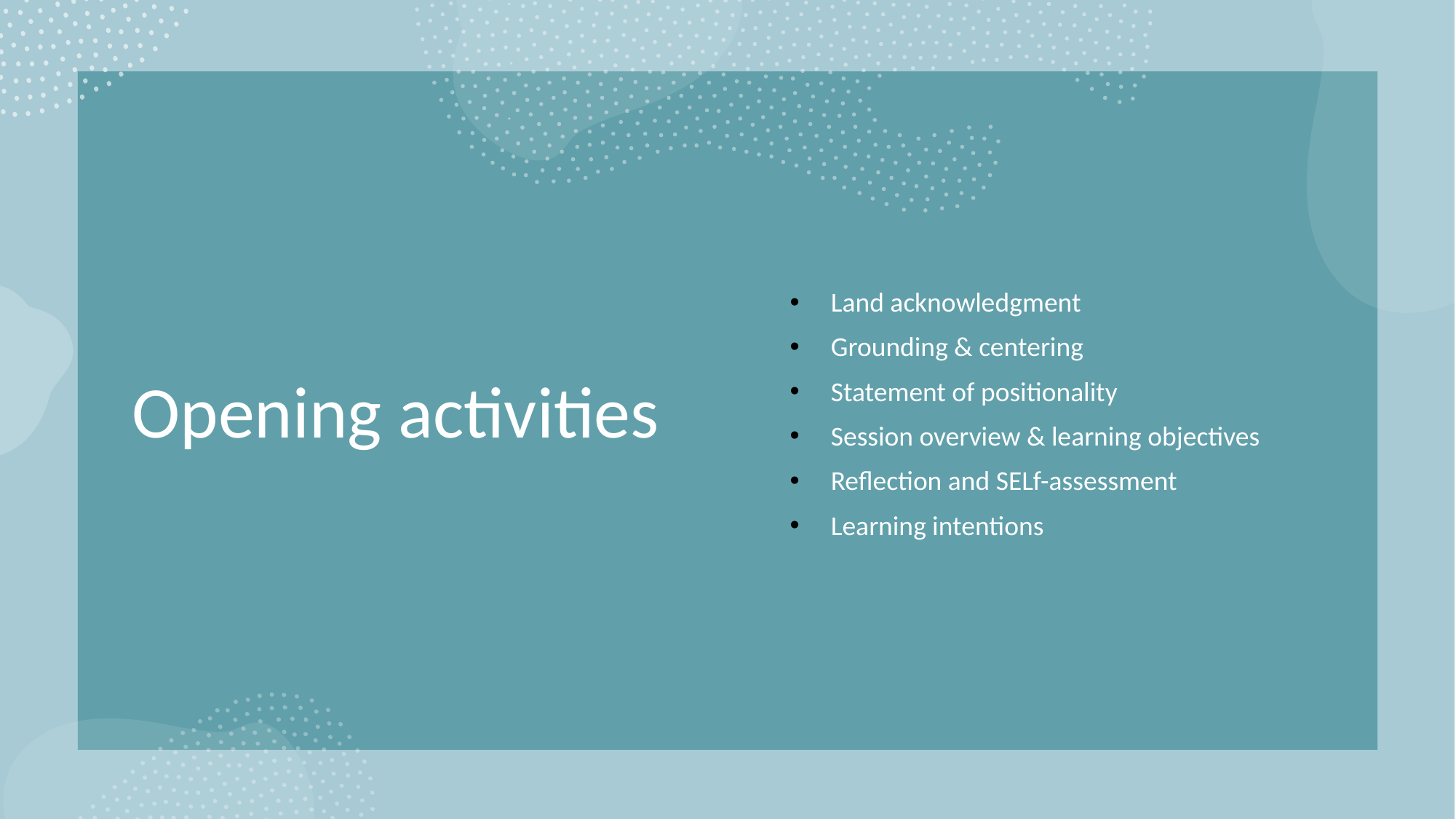

# Opening activities
Land acknowledgment
Grounding & centering
Statement of positionality
Session overview & learning objectives
Reflection and SELf-assessment
Learning intentions